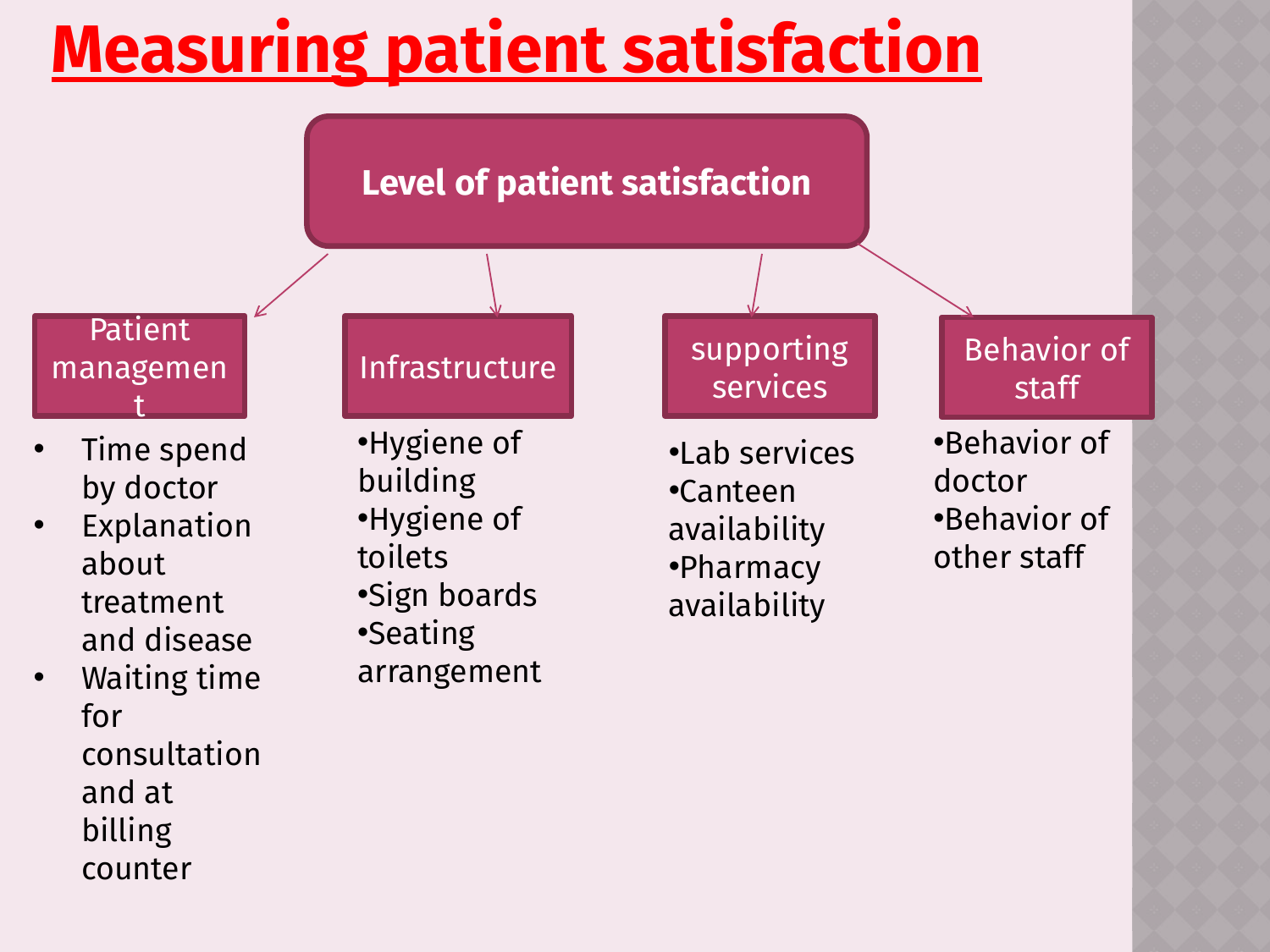

# Measuring patient satisfaction
Level of patient satisfaction
Patient management
Infrastructure
supporting services
Behavior of staff
Hygiene of building
Hygiene of toilets
Sign boards
Seating arrangement

Behavior of doctor
Behavior of other staff
Time spend by doctor
Explanation about treatment and disease
Waiting time for consultation and at billing counter

Lab services
Canteen availability
Pharmacy availability